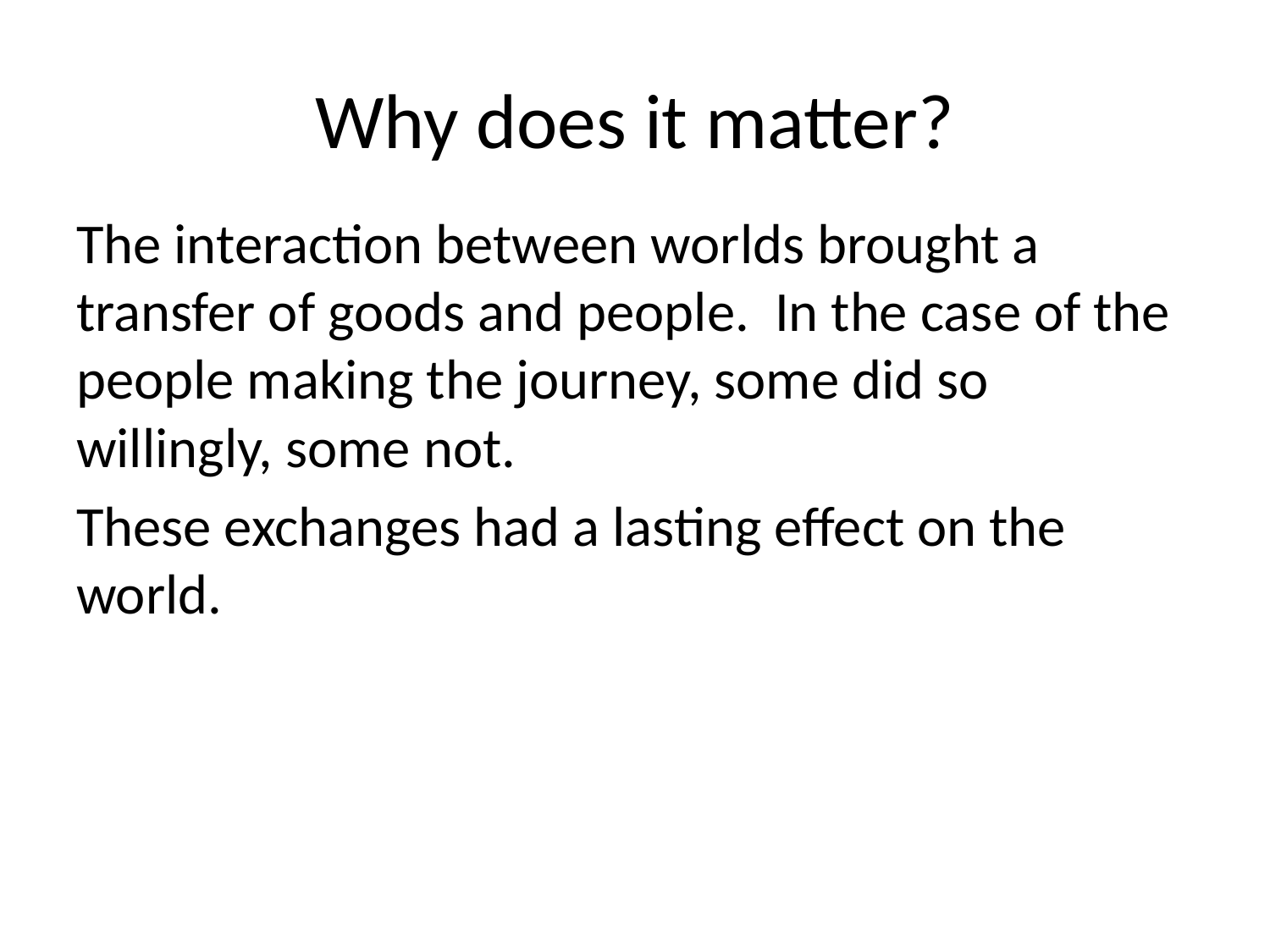

# Why does it matter?
The interaction between worlds brought a transfer of goods and people.  In the case of the people making the journey, some did so willingly, some not.
These exchanges had a lasting effect on the world.